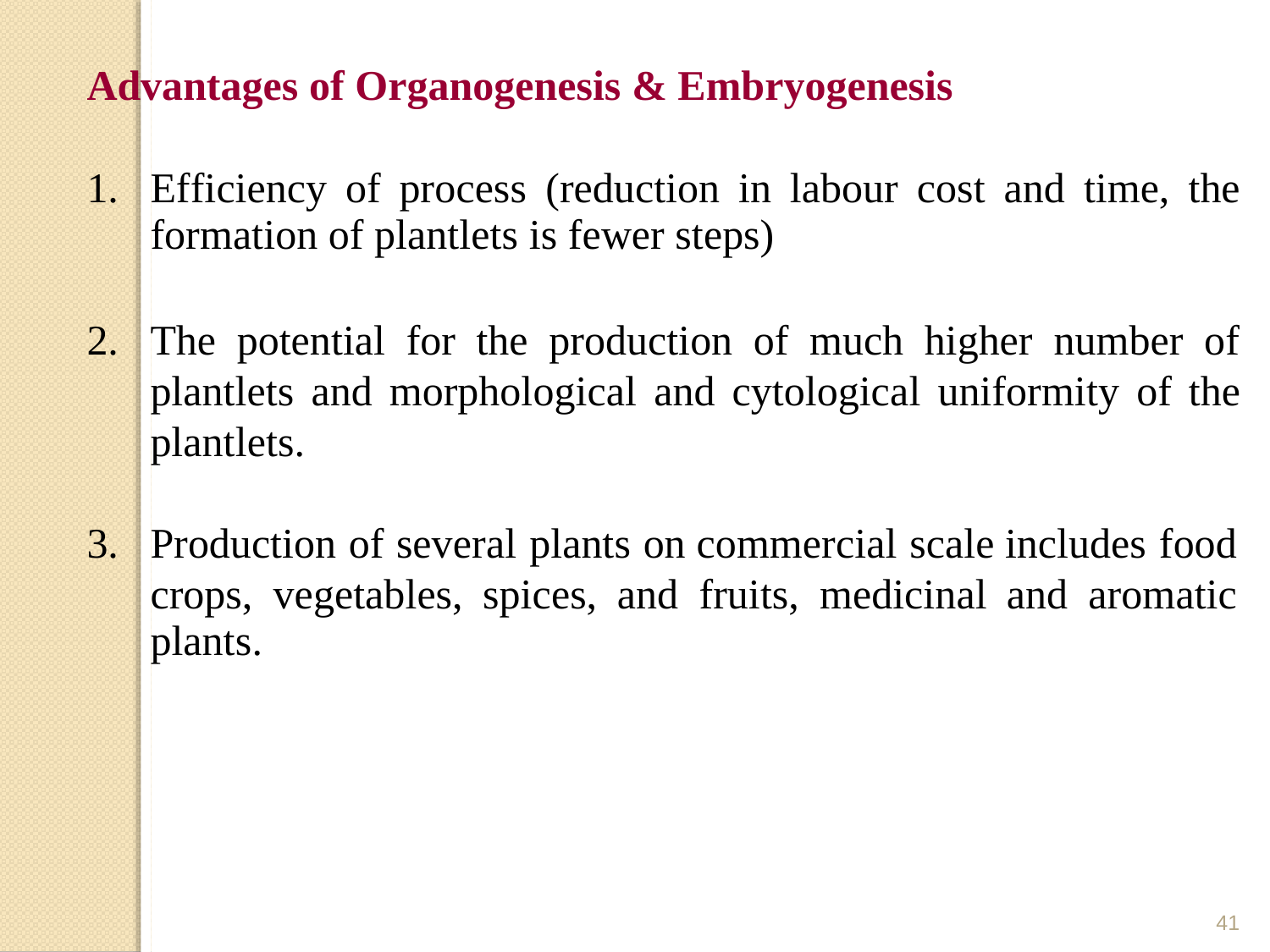

Advantages of Organogenesis & Embryogenesis
1.
Efficiency of process (reduction in labour cost and time, the
formation of plantlets is fewer steps)
2.
The potential for the production of much higher number of
plantlets and morphological and cytological uniformity of the plantlets.
3.
Production of several plants on
commercial scale
includes food
crops,
plants.
vegetables,
spices,
and
fruits,
medicinal
and
aromatic
41